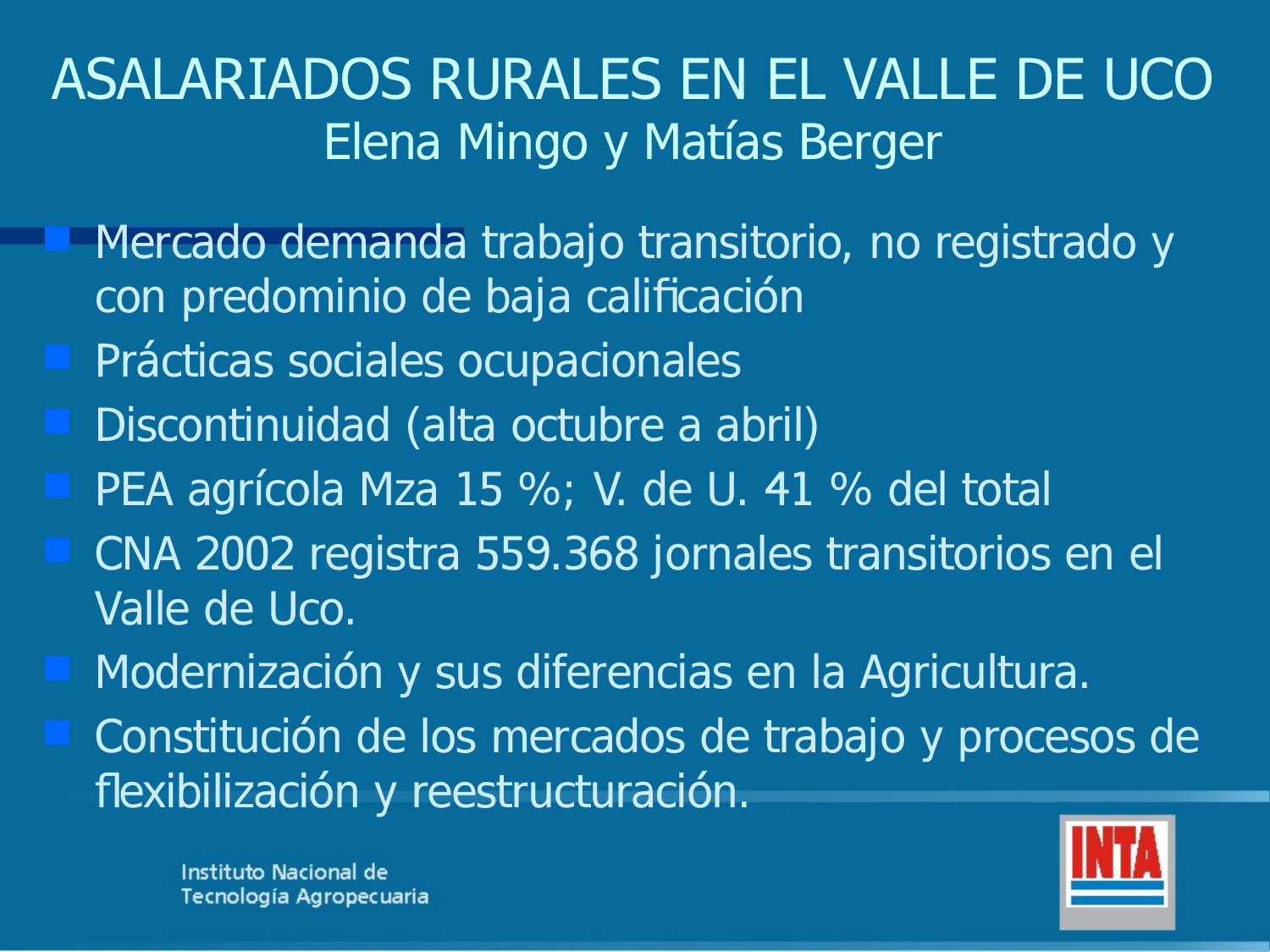

# ASALARIADOS RURALES EN EL VALLE DE UCO Elena Mingo y Matías Berger
Mercado demanda trabajo transitorio, no registrado y con predominio de baja calificación
Prácticas sociales ocupacionales
Discontinuidad (alta octubre a abril)
PEA agrícola Mza 15 %; V. de U. 41 % del total
CNA 2002 registra 559.368 jornales transitorios en el Valle de Uco.
Modernización y sus diferencias en la Agricultura.
Constitución de los mercados de trabajo y procesos de flexibilización y reestructuración.